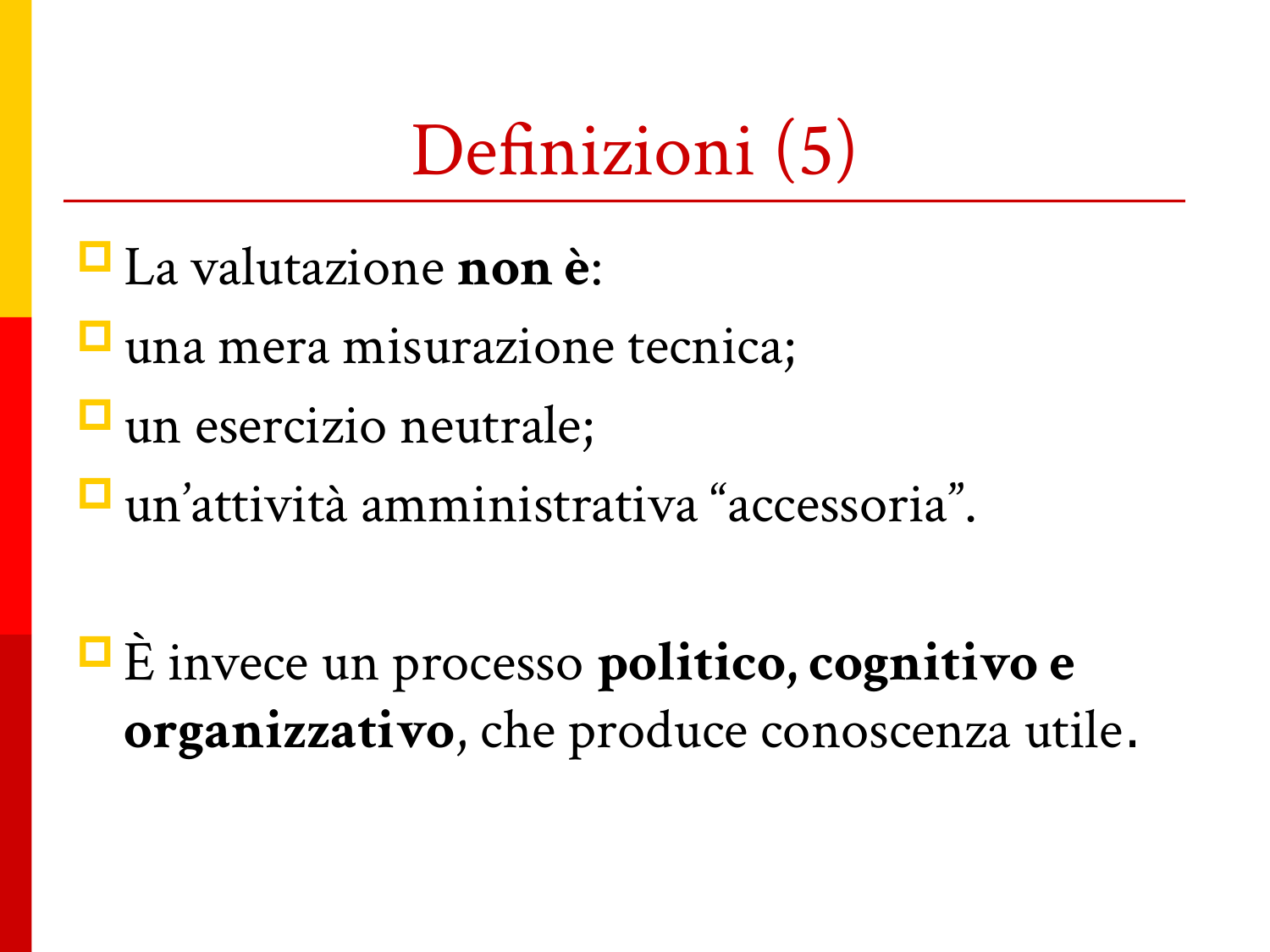

# Definizioni (5)
La valutazione non è:
una mera misurazione tecnica;
un esercizio neutrale;
un’attività amministrativa “accessoria”.

È invece un processo politico, cognitivo e organizzativo, che produce conoscenza utile.